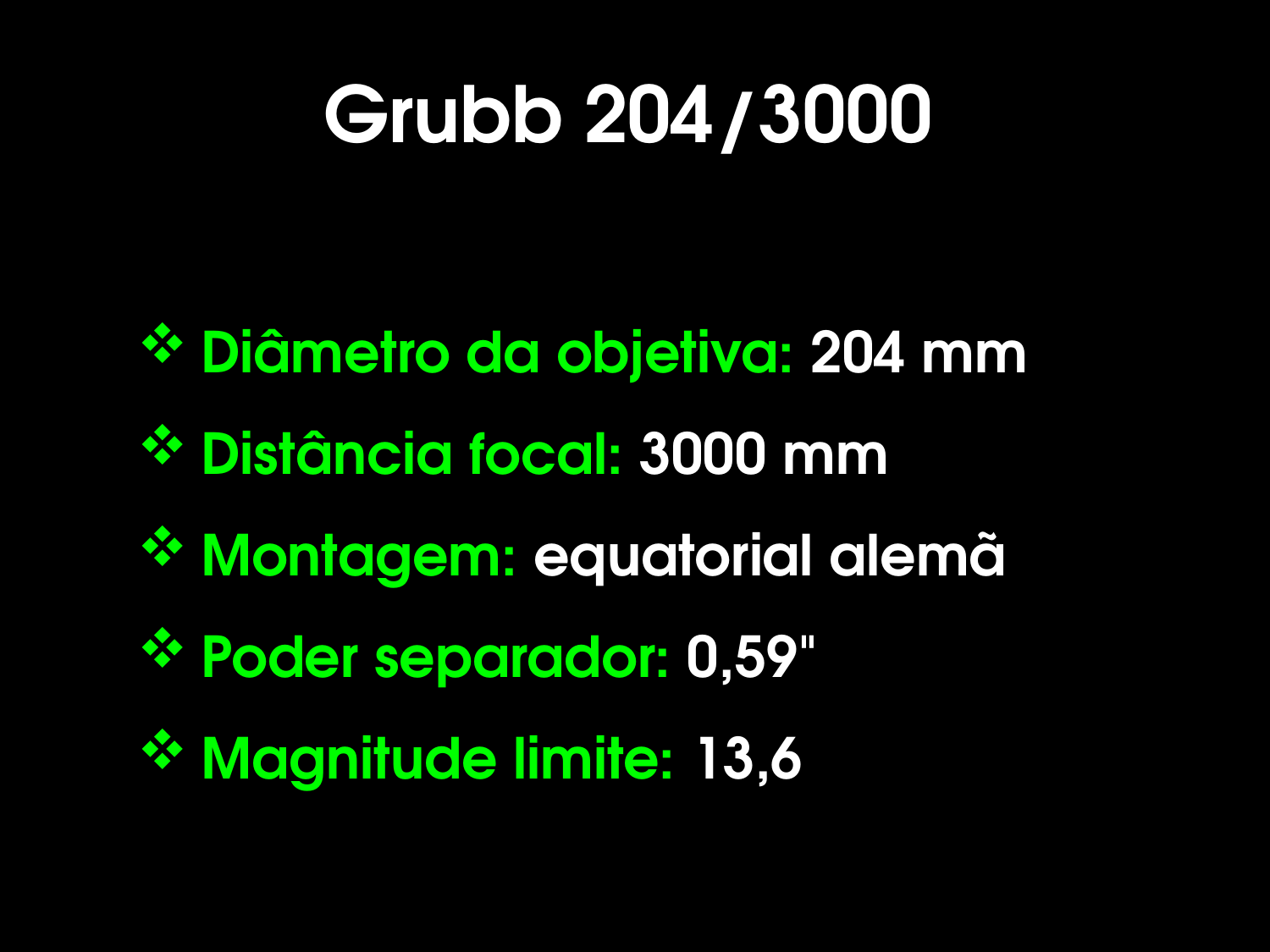

Poder de Resolução 1.8"
Magnitude limite 11.5
# Grubb 204/3000
Diâmetro da objetiva: 204 mm
Distância focal: 3000 mm
Montagem: equatorial alemã
Poder separador: 0,59"
Magnitude limite: 13,6